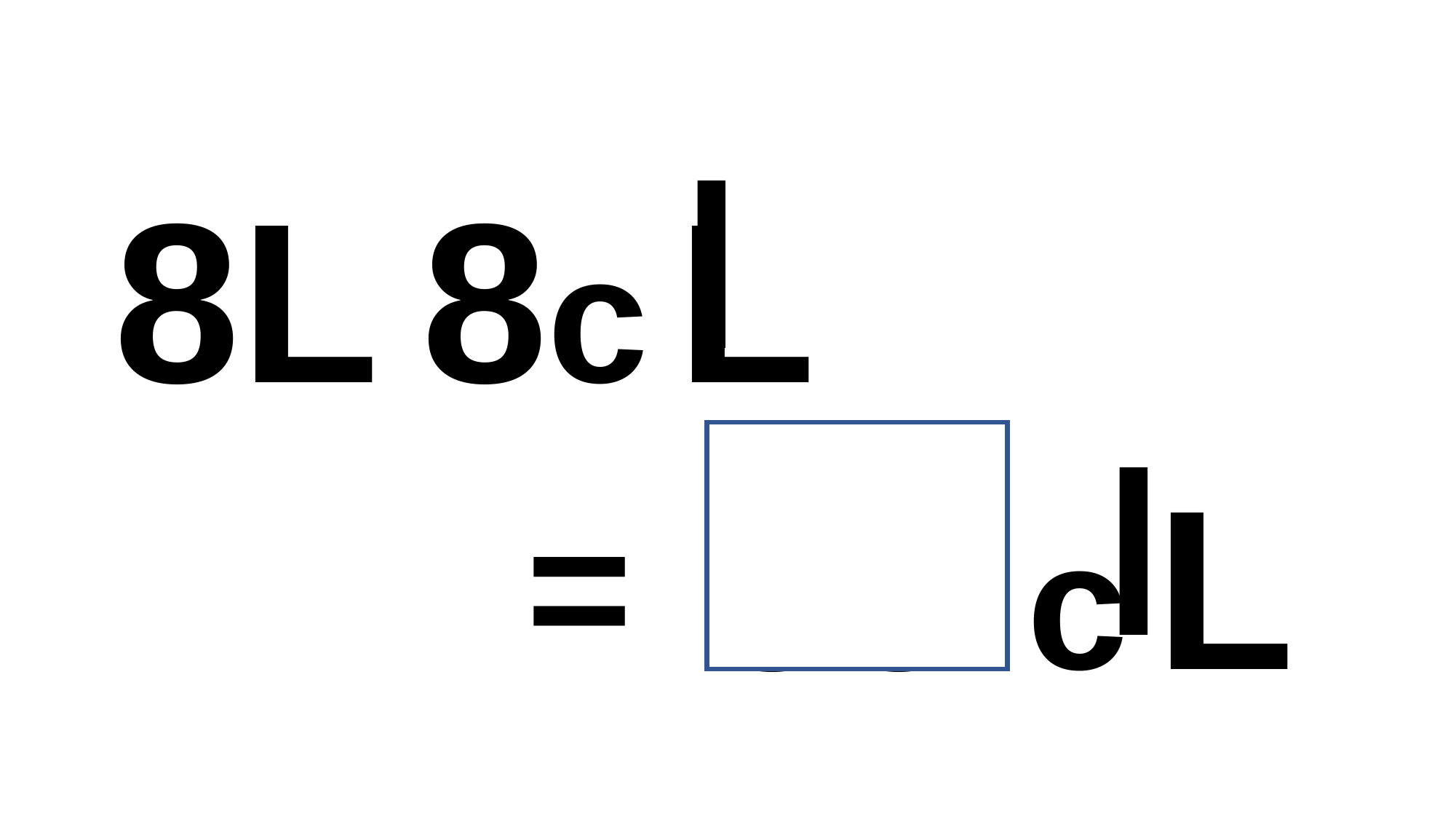

8L 8c L

c L

88
=